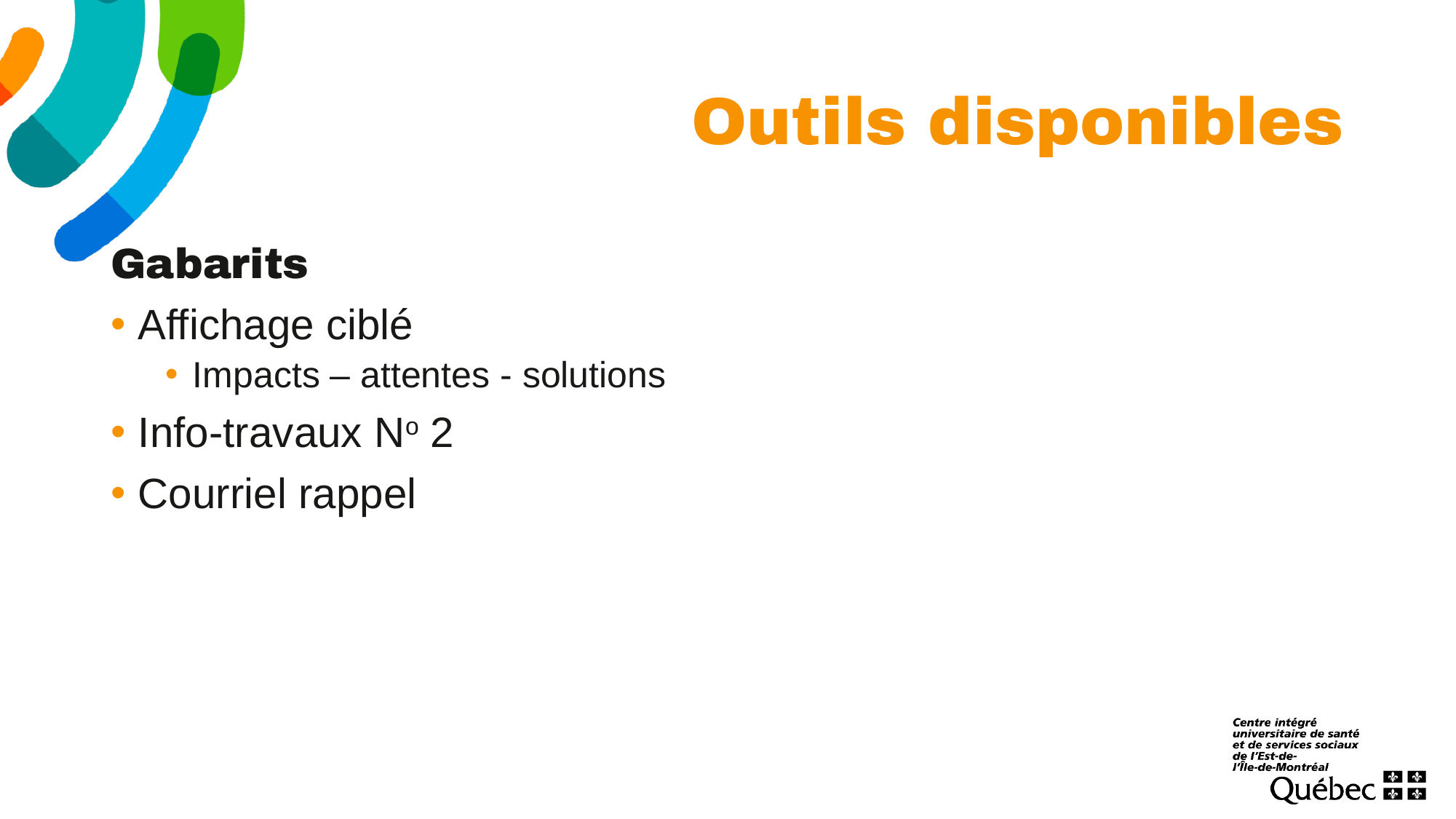

# Outils disponibles
Gabarits
Affichage ciblé
Impacts – attentes - solutions
Info-travaux No 2
Courriel rappel